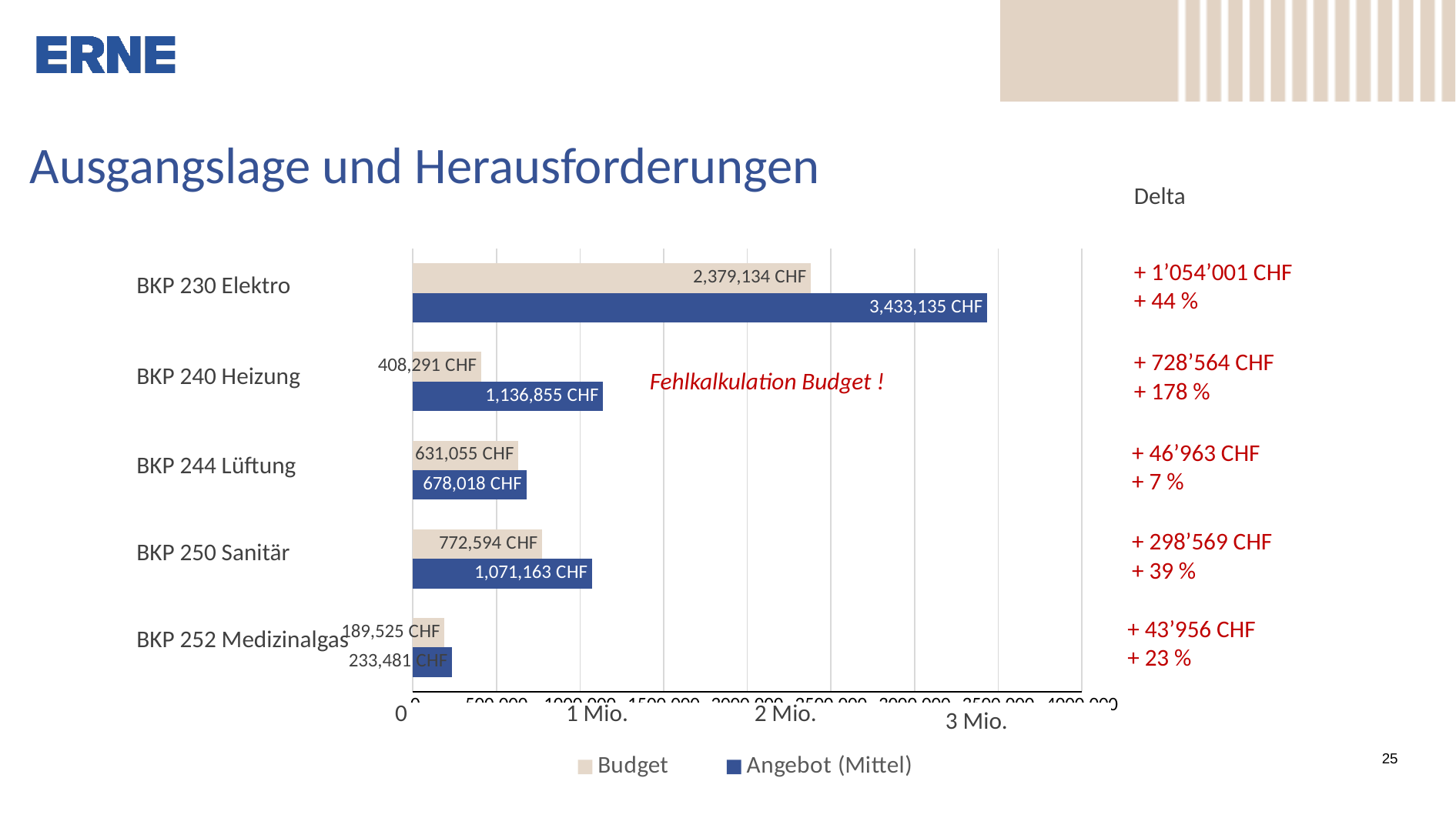

Ausgangslage und Herausforderungen

### Chart

| Category | Angebot (Mittel) | Budget |
|---|---|---|
| BKP 250 Sanitärinstallationen | 233481.22 | 189525.0 |
| BKP 247 Medizinialgas | 1071162.82 | 772594.0 |
| BKP 244 Lüftung | 678018.38 | 631055.0 |
| BKP 240 Heizung / Kälte | 1136854.57 | 408291.0 |
| BKP 230 Elektro | 3433135.43 | 2379134.0 |
Delta
+ 1’054’001 CHF
+ 44 %
BKP 230 Elektro
+ 728’564 CHF
+ 178 %
BKP 240 Heizung
Fehlkalkulation Budget !
+ 46’963 CHF
+ 7 %
BKP 244 Lüftung
+ 298’569 CHF
+ 39 %
BKP 250 Sanitär
+ 43’956 CHF
+ 23 %
BKP 252 Medizinalgas
0
1 Mio.
2 Mio.
3 Mio.